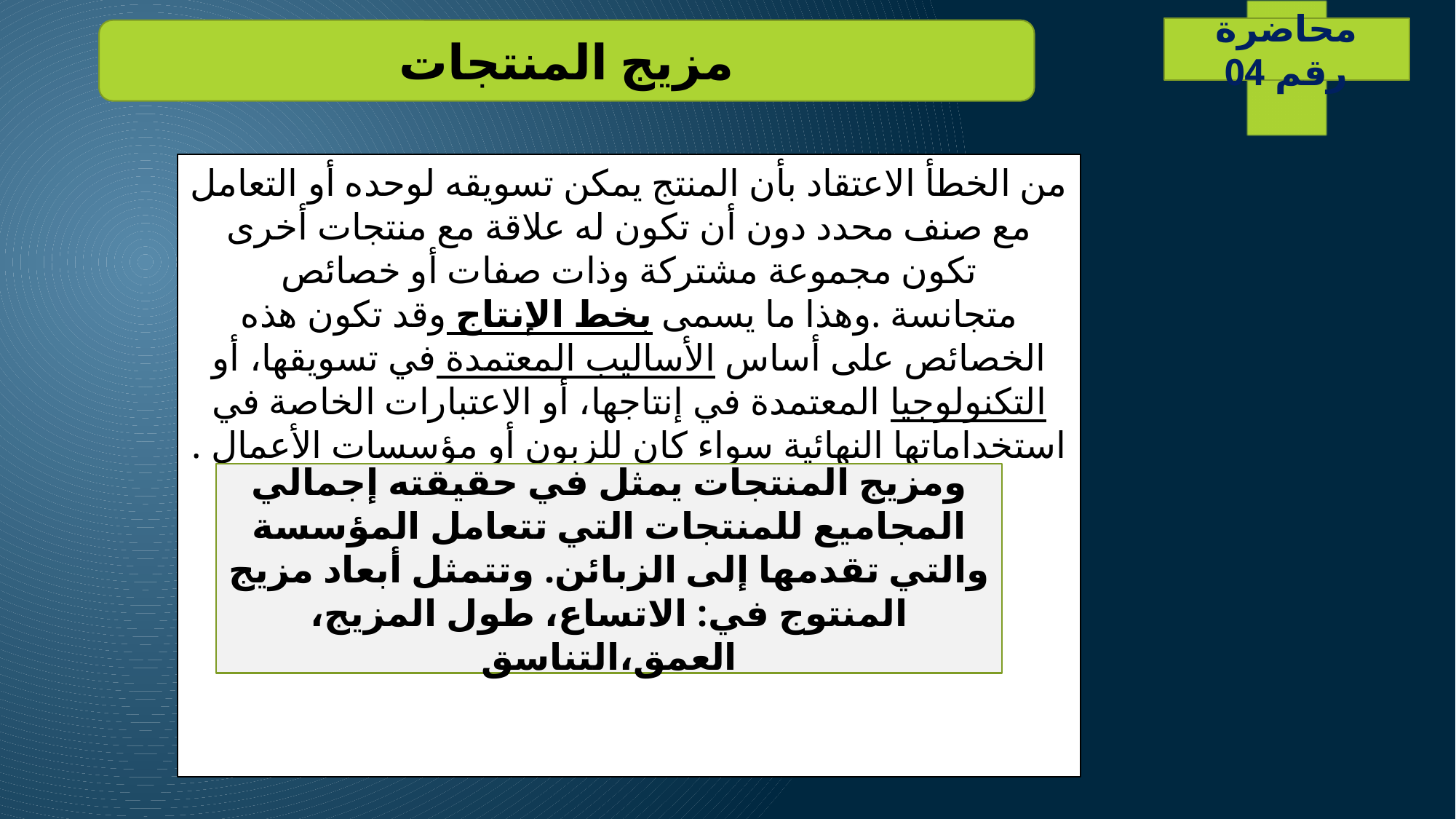

محاضرة رقم 04
مزيج المنتجات
من الخطأ الاعتقاد بأن المنتج يمكن تسويقه لوحده أو التعامل مع صنف محدد دون أن تكون له علاقة مع منتجات أخرى تكون مجموعة مشتركة وذات صفات أو خصائص متجانسة .وهذا ما يسمى بخط الإنتاج وقد تكون هذه الخصائص على أساس الأساليب المعتمدة في تسويقها، أو التكنولوجيا المعتمدة في إنتاجها، أو الاعتبارات الخاصة في استخداماتها النهائية سواء كان للزبون أو مؤسسات الأعمال .

ومزيج المنتجات يمثل في حقيقته إجمالي المجاميع للمنتجات التي تتعامل المؤسسة والتي تقدمها إلى الزبائن. وتتمثل أبعاد مزيج المنتوج في: الاتساع، طول المزيج، العمق،التناسق